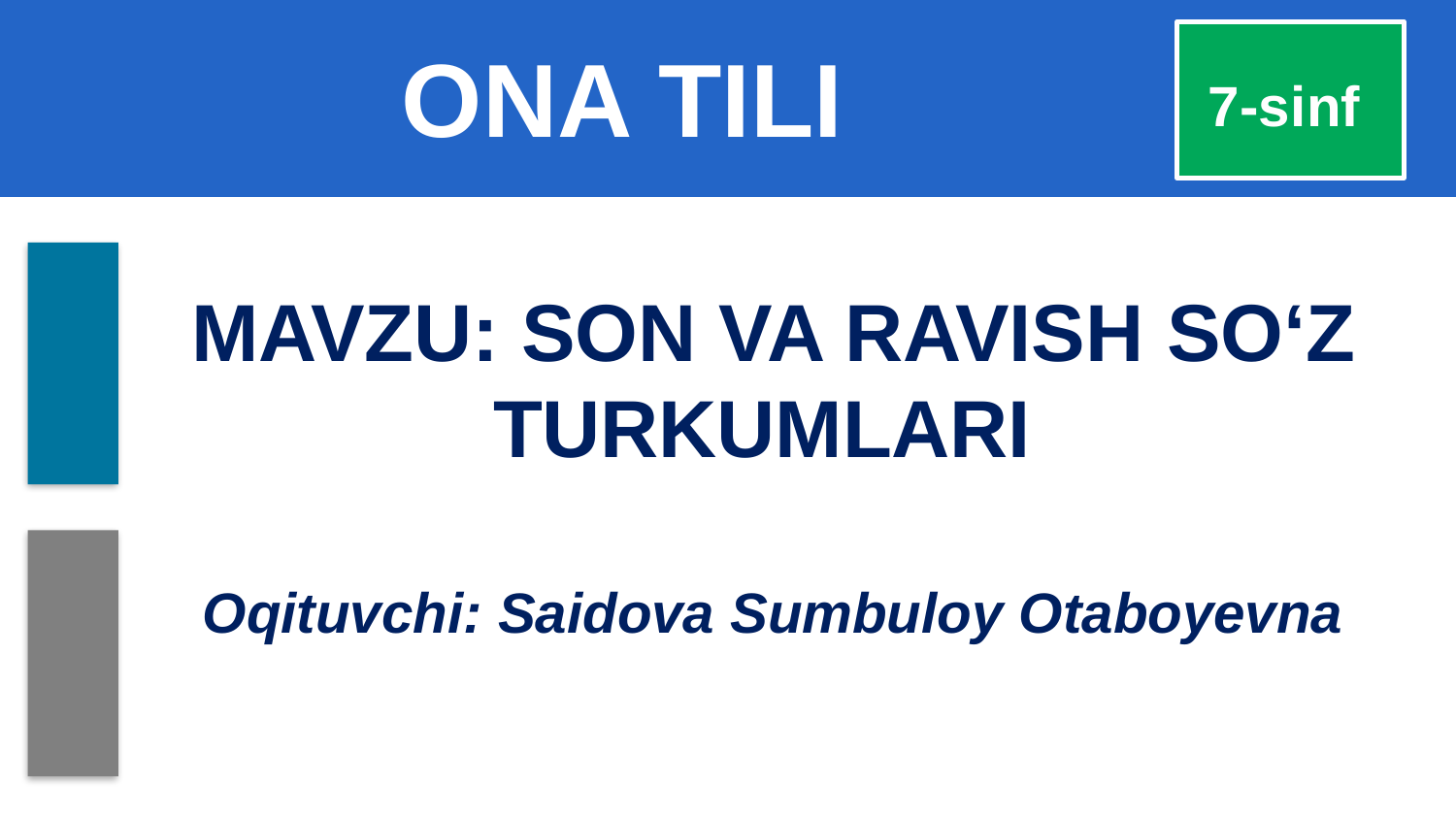

# ONA TILI
7-sinf

MAVZU: SON VA RAVISH SO‘Z TURKUMLARI

Oqituvchi: Saidova Sumbuloy Otaboyevna